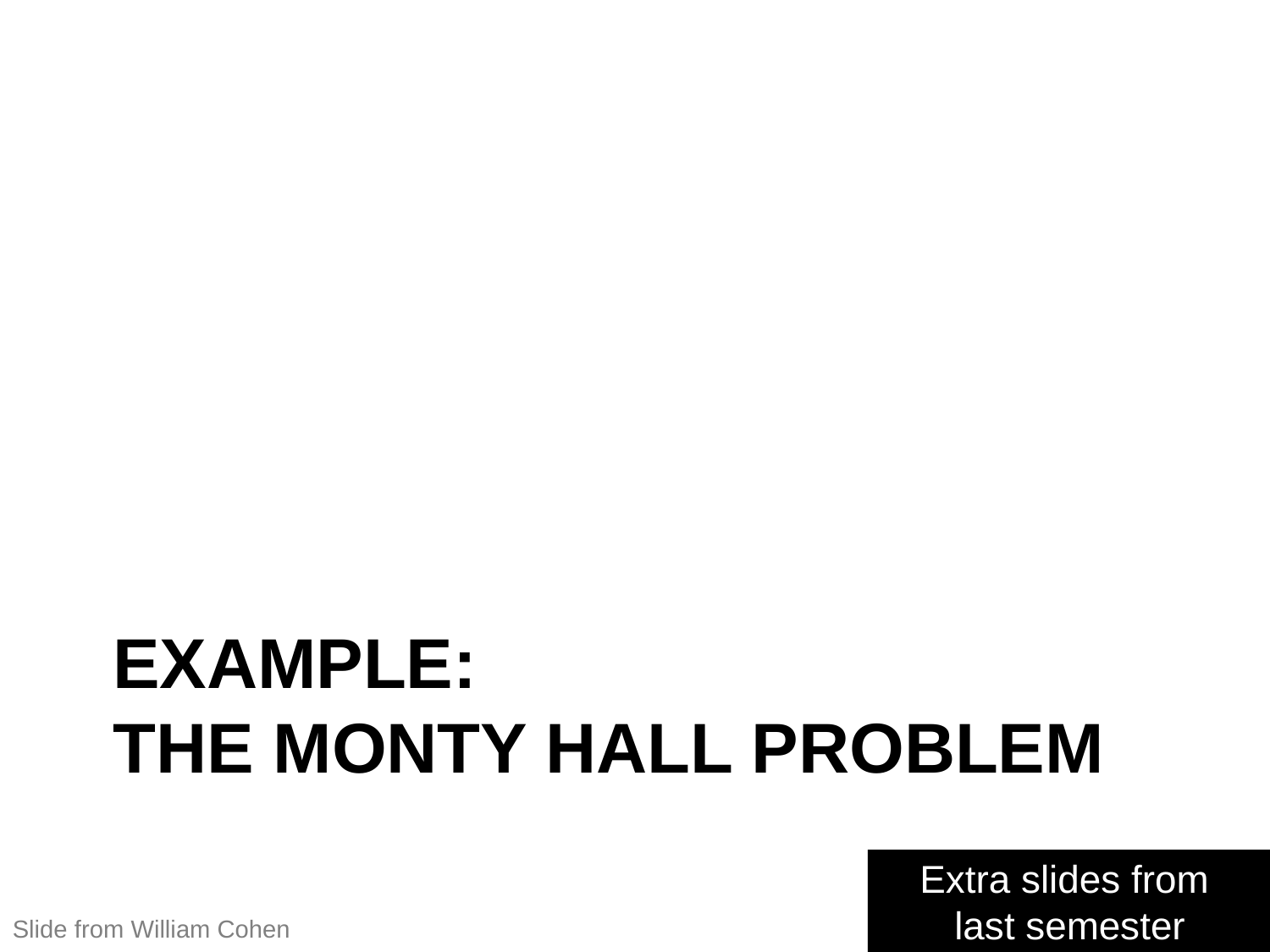

# Example: The Monty Hall Problem
Extra slides from
last semester
40
Slide from William Cohen